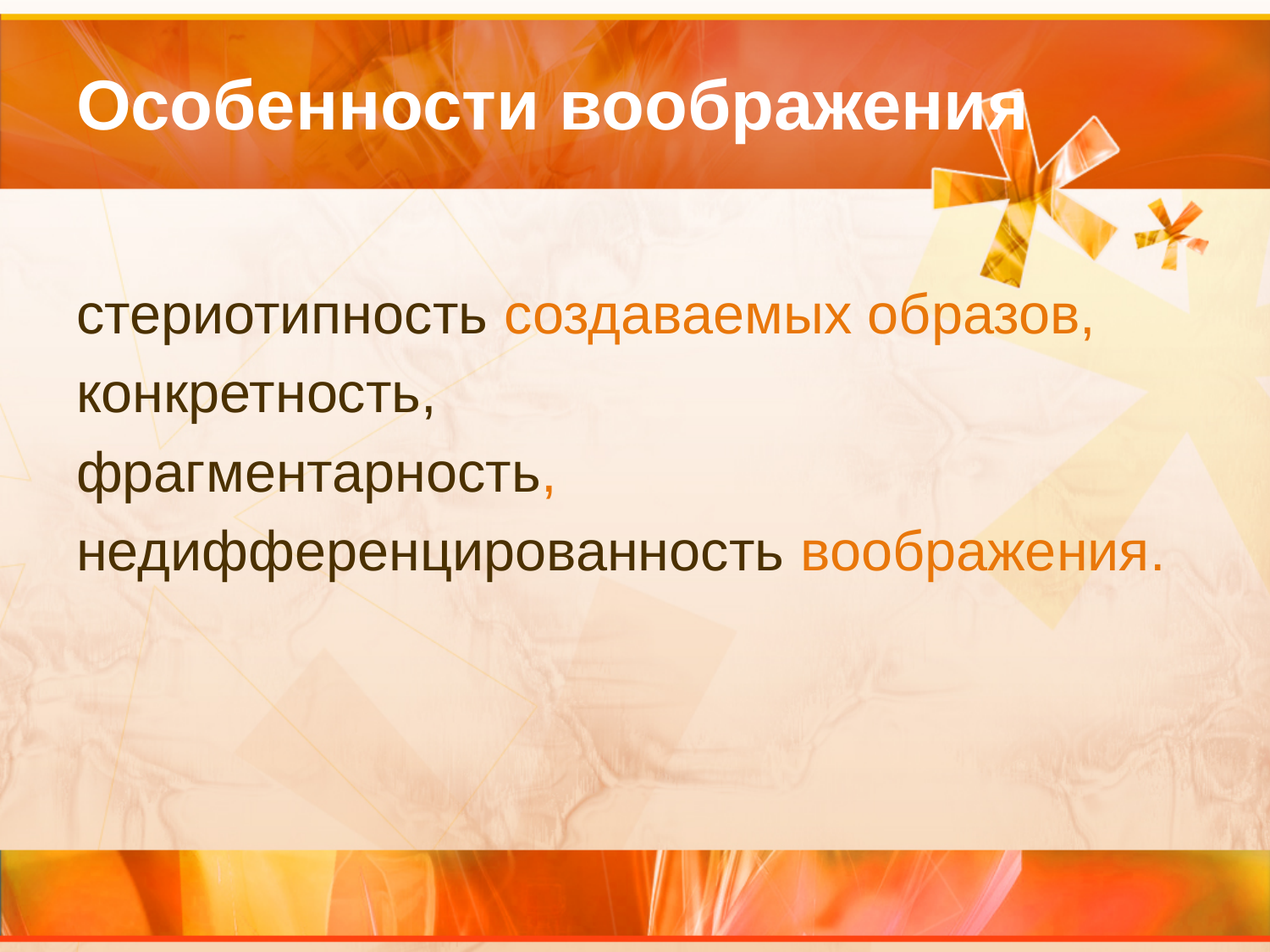

# Особенности воображения
стериотипность создаваемых образов,
конкретность,
фрагментарность,
недифференцированность воображения.